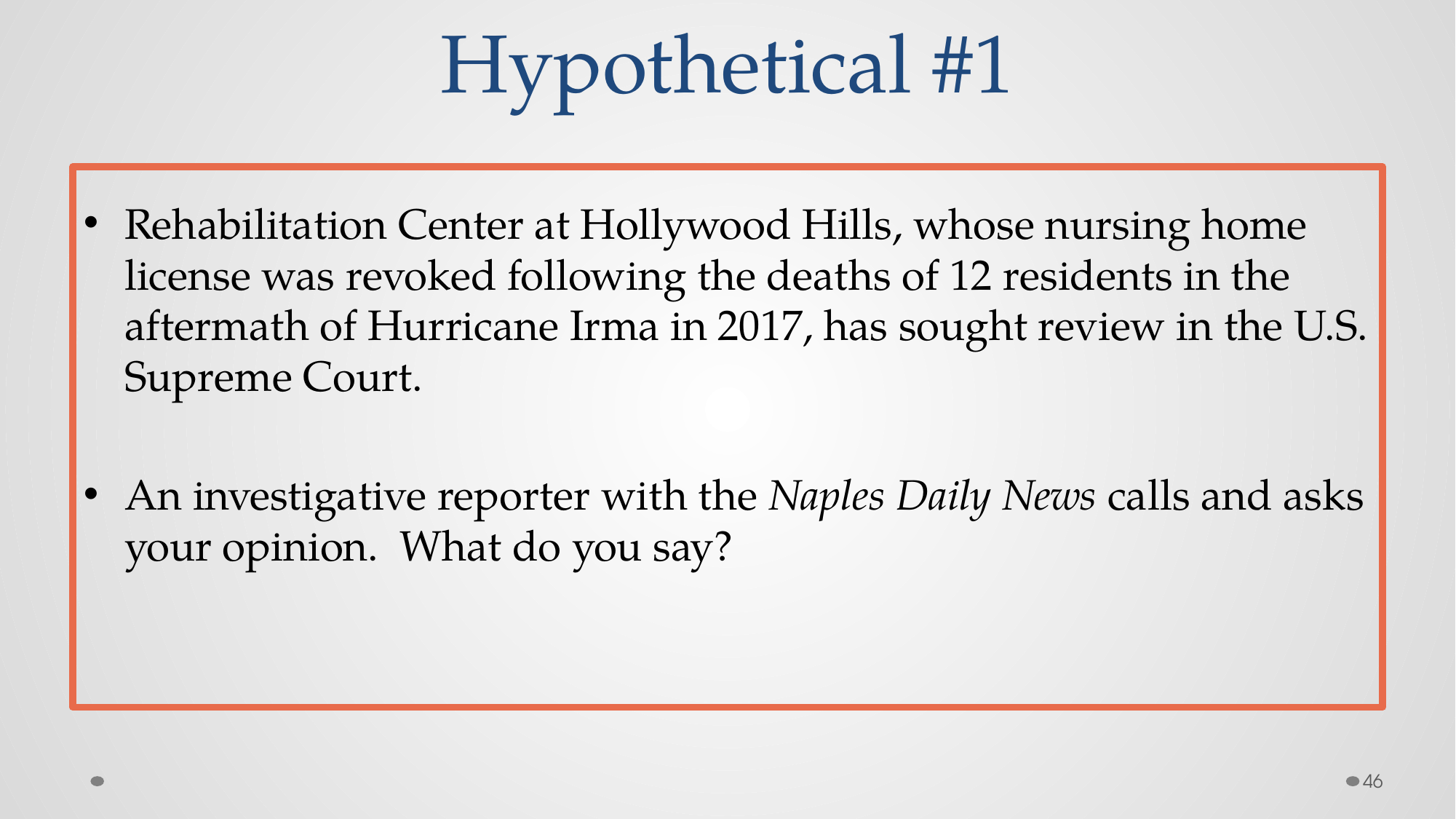

# Hypothetical #1

Rehabilitation Center at Hollywood Hills, whose nursing home license was revoked following the deaths of 12 residents in the aftermath of Hurricane Irma in 2017, has sought review in the U.S. Supreme Court.

An investigative reporter with the Naples Daily News calls and asks your opinion.  What do you say?
46